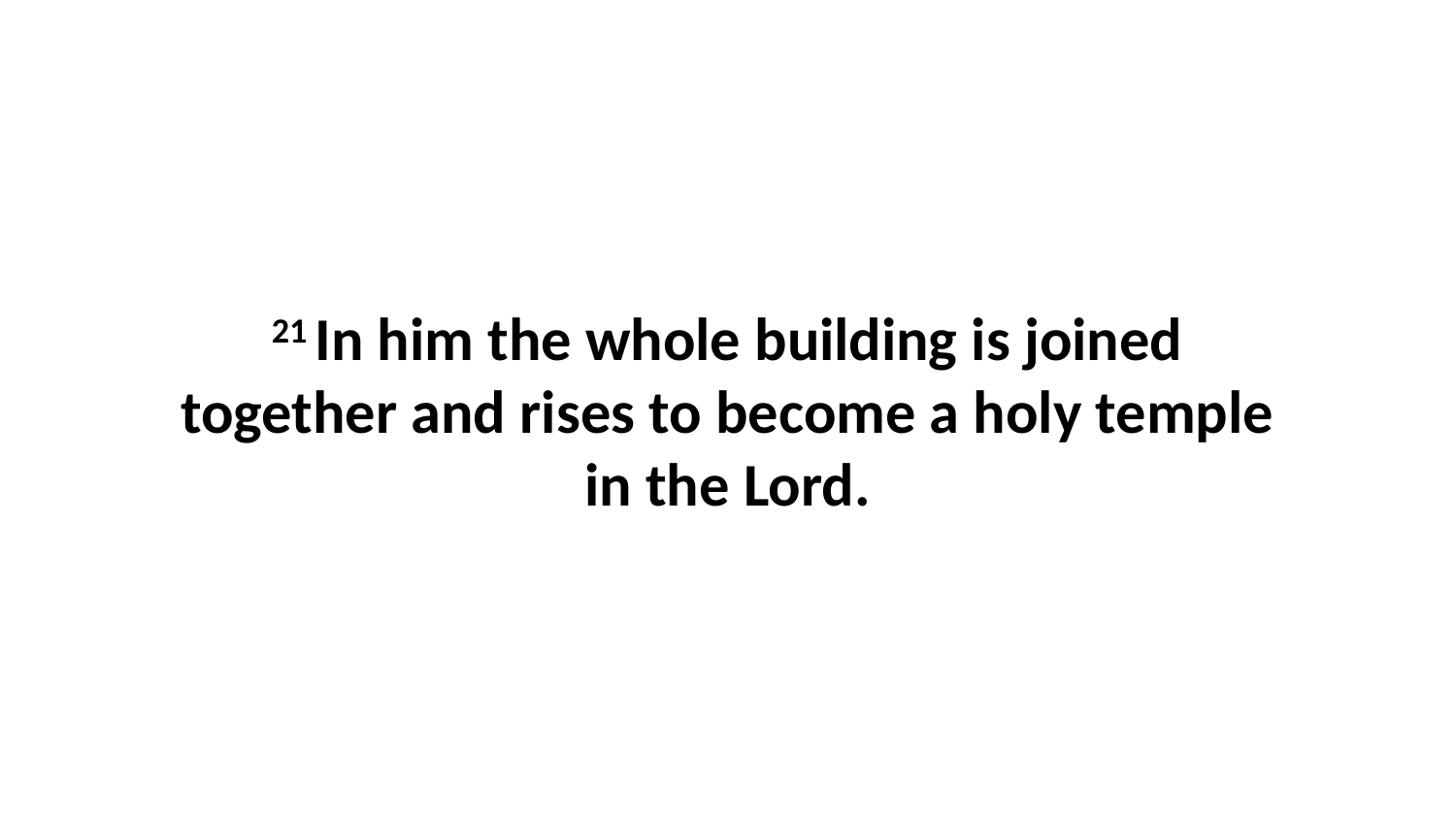

21 In him the whole building is joined together and rises to become a holy temple in the Lord.